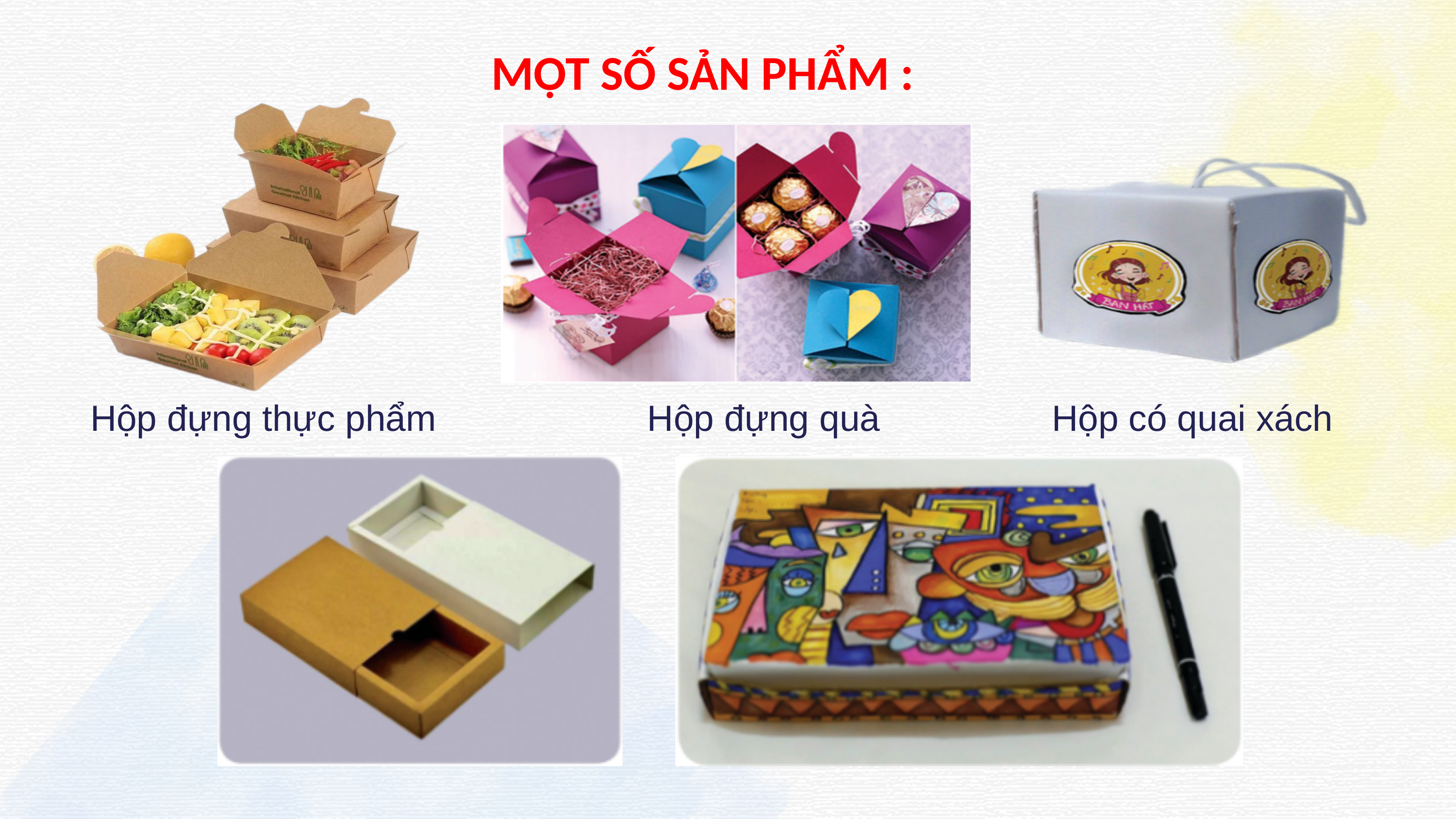

MỘT SỐ SẢN PHẨM :

Hộp đựng thực phẩm
Hộp đựng quà
Hộp có quai xách